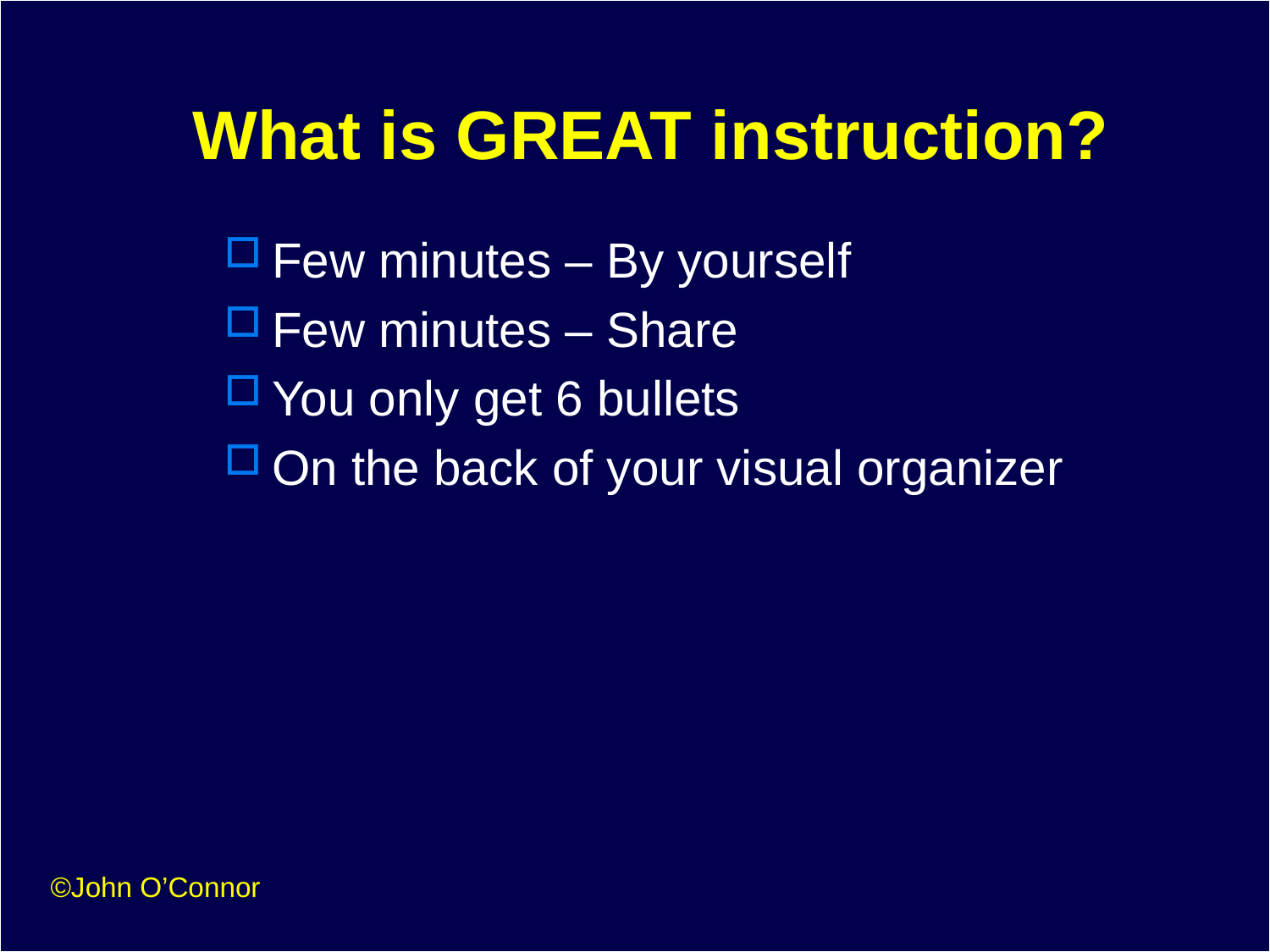

# What is GREAT instruction?
Few minutes – By yourself
Few minutes – Share
You only get 6 bullets
On the back of your visual organizer